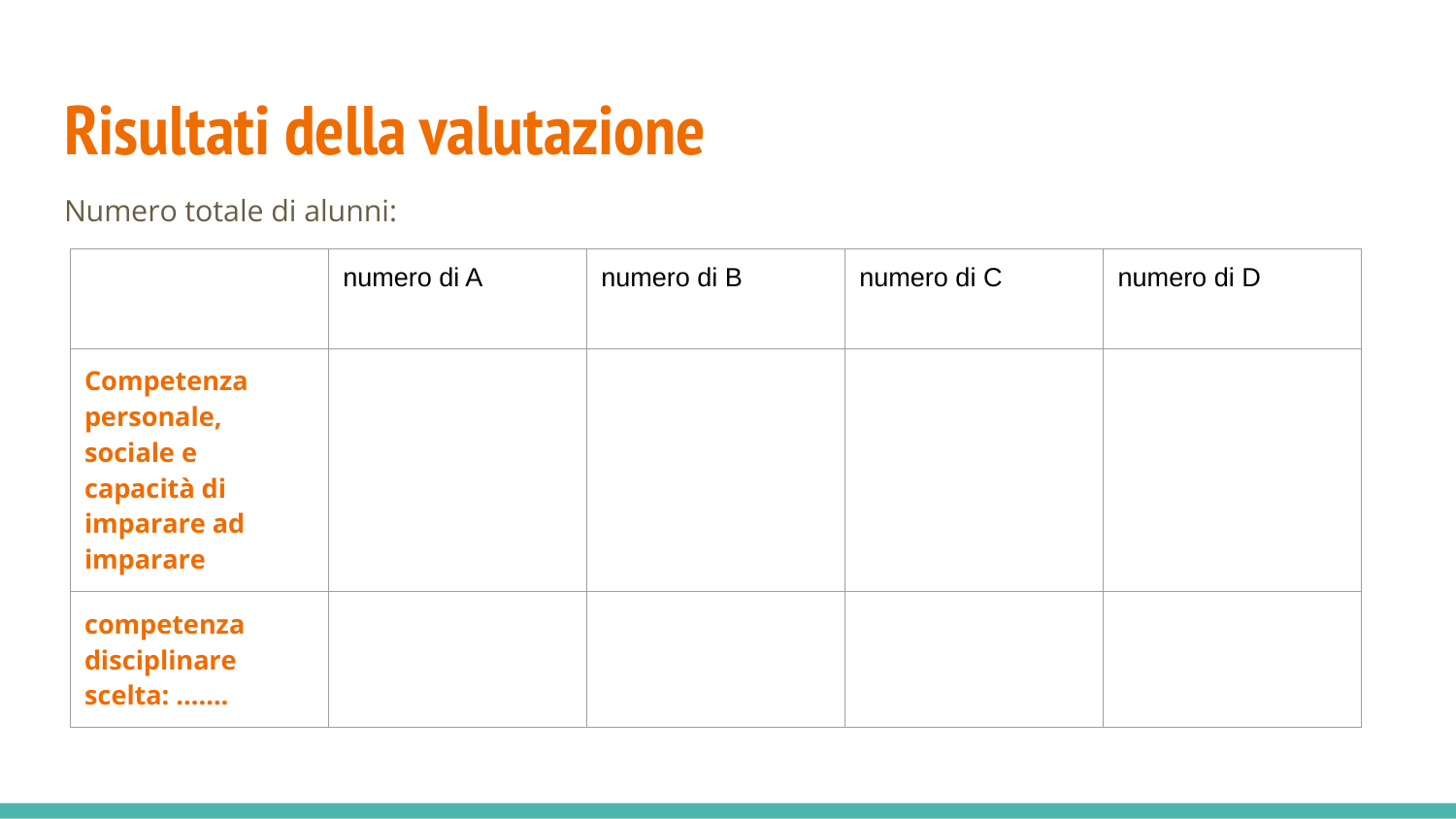

# Risultati della valutazione
Numero totale di alunni:
|  | numero di A | numero di B | numero di C | numero di D |
| --- | --- | --- | --- | --- |
| Competenza personale, sociale e capacità di imparare ad imparare |  |  |  |  |
| competenza disciplinare scelta: ……. |  |  |  |  |